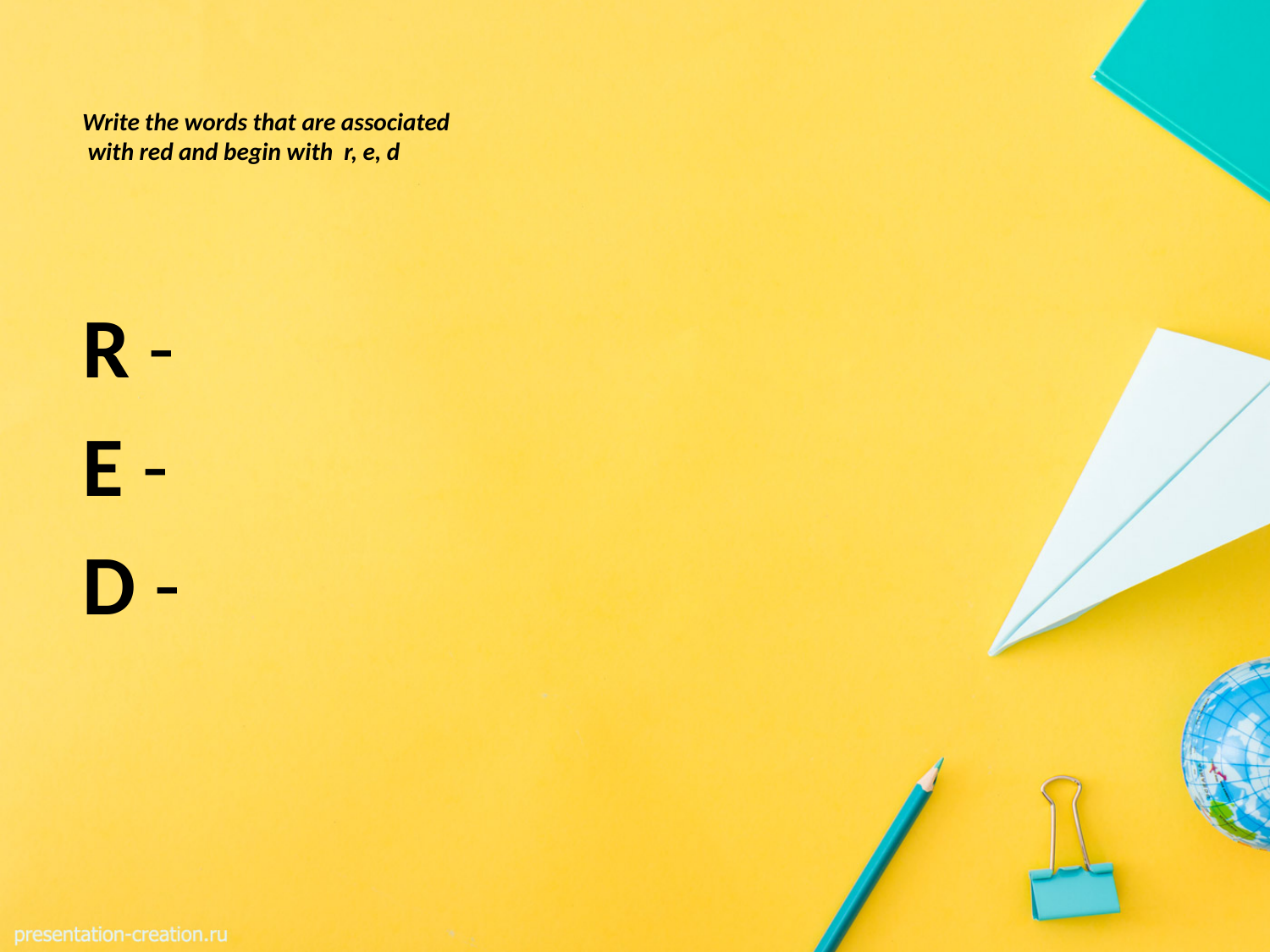

# Write the words that are associated with red and begin with  r, e, d

R -
E -
D -